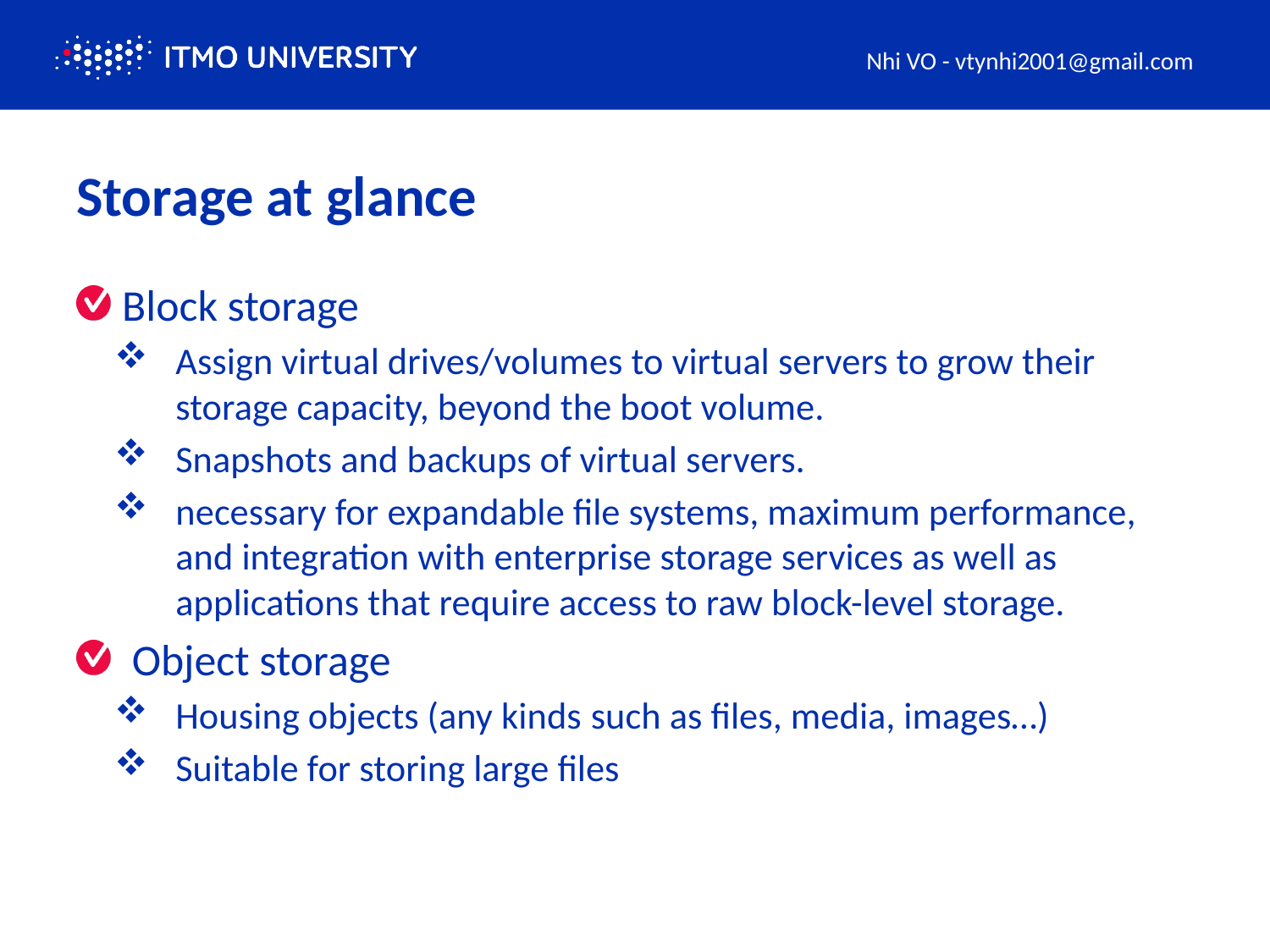

Nhi VO - vtynhi2001@gmail.com
# Storage at glance
Block storage
Assign virtual drives/volumes to virtual servers to grow their storage capacity, beyond the boot volume.
Snapshots and backups of virtual servers.
necessary for expandable file systems, maximum performance, and integration with enterprise storage services as well as applications that require access to raw block-level storage.
 Object storage
Housing objects (any kinds such as files, media, images…)
Suitable for storing large files